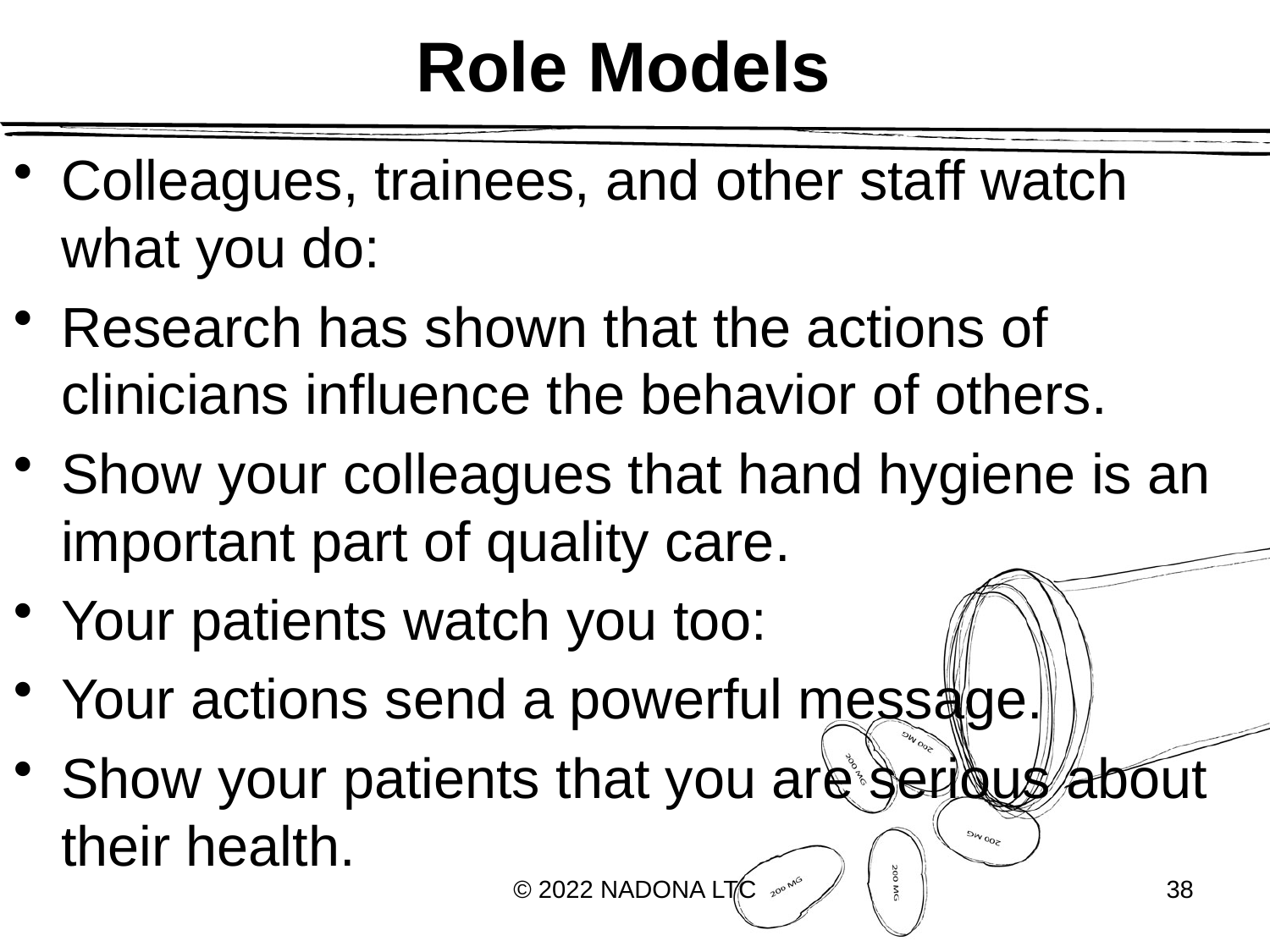

# Role Models.
Colleagues, trainees, and other staff watch what you do:
Research has shown that the actions of clinicians influence the behavior of others.
Show your colleagues that hand hygiene is an important part of quality care.
Your patients watch you too:
Your actions send a powerful message.
Show your patients that you are serious about their health.

© 2022 NADONA LTC
38